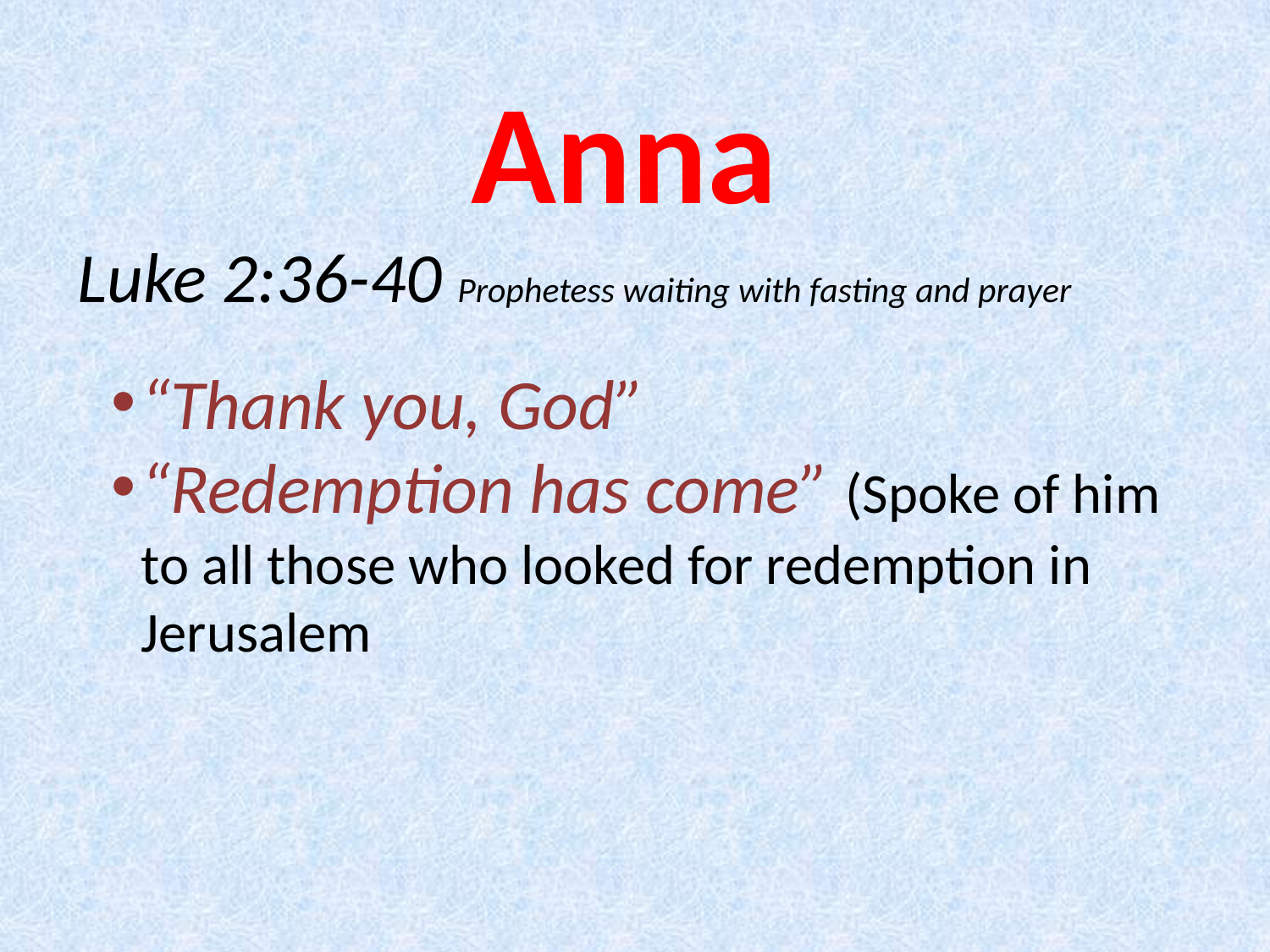

Anna
Luke 2:36-40 Prophetess waiting with fasting and prayer

“Thank you, God”
“Redemption has come” (Spoke of him to all those who looked for redemption in Jerusalem